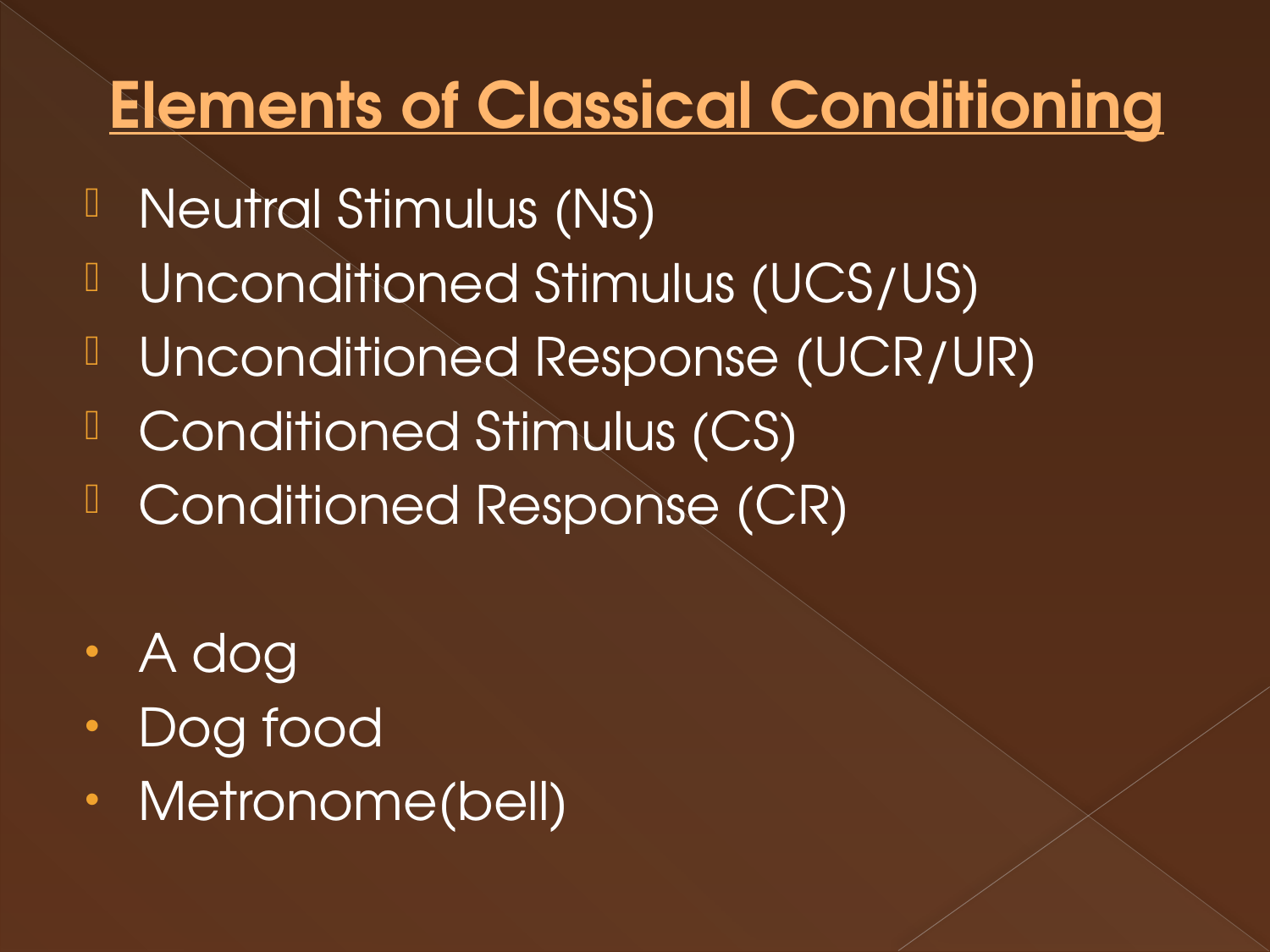

# Elements of Classical Conditioning
Neutral Stimulus (NS)
Unconditioned Stimulus (UCS/US)
Unconditioned Response (UCR/UR)
Conditioned Stimulus (CS)
Conditioned Response (CR)

A dog
Dog food
Metronome(bell)